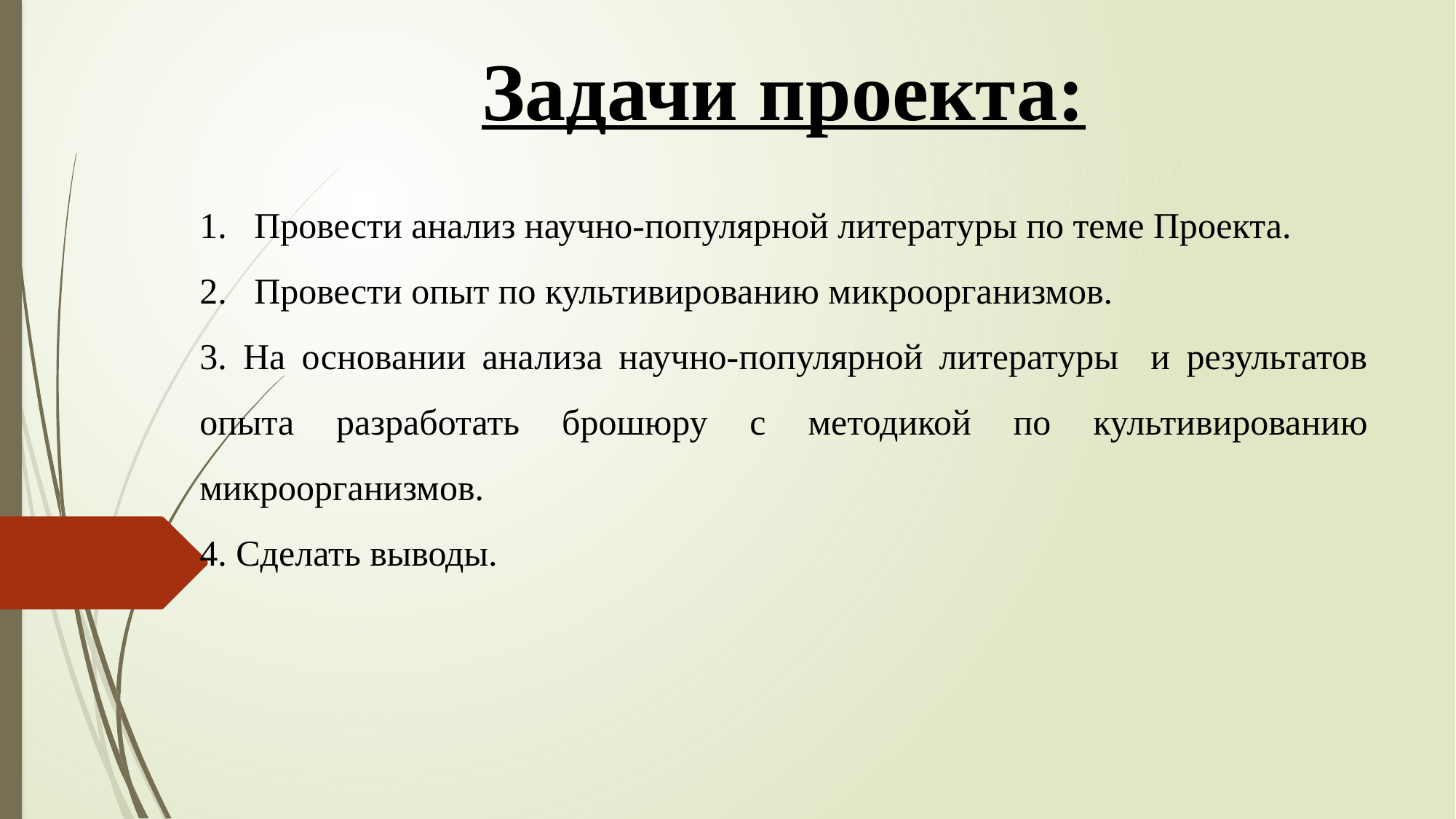

Задачи проекта:

Провести анализ научно-популярной литературы по теме Проекта.
Провести опыт по культивированию микроорганизмов.
3. На основании анализа научно-популярной литературы  и результатов опыта разработать брошюру с методикой по культивированию микроорганизмов.
4. Сделать выводы.